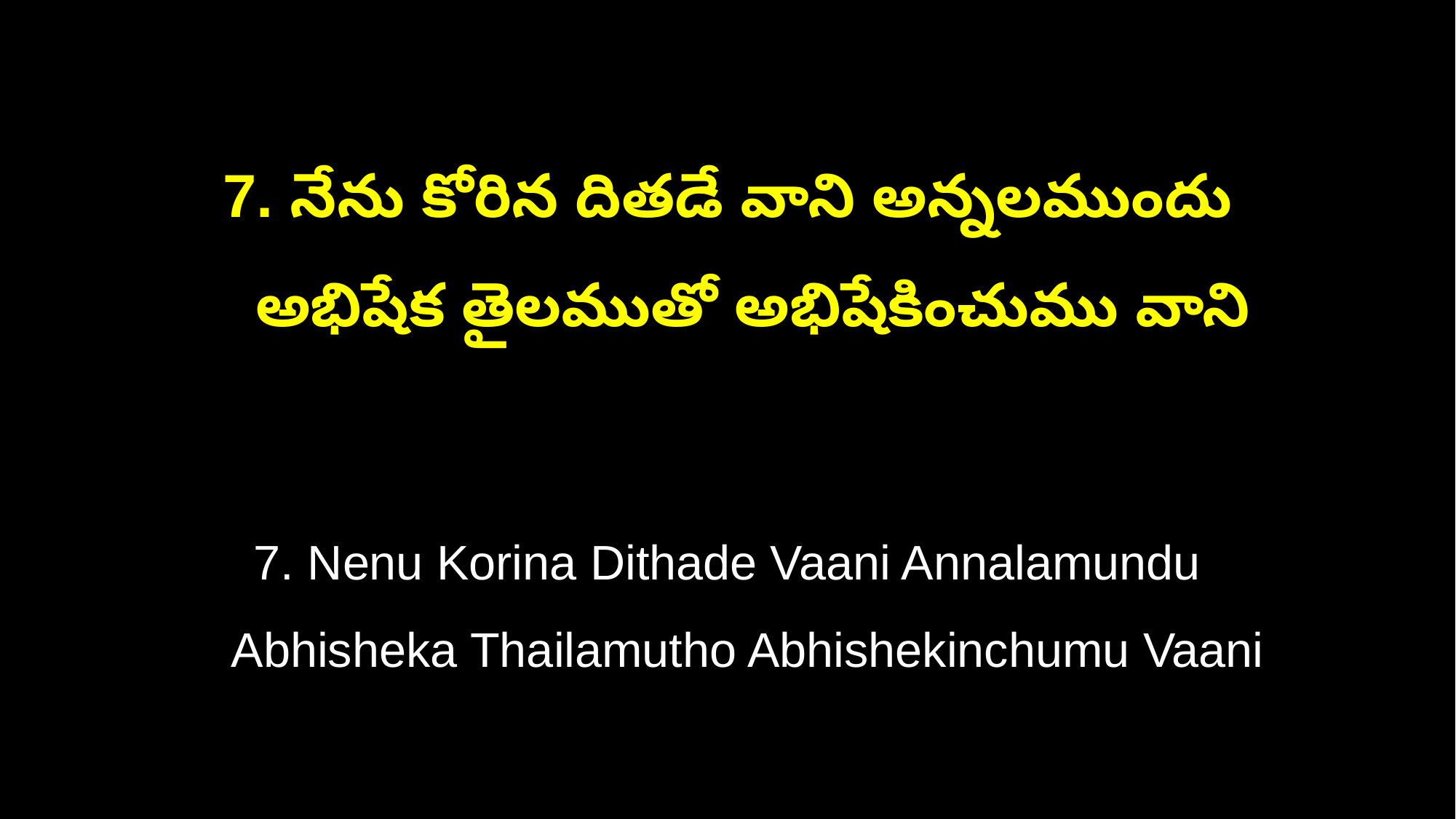

7. నేను కోరిన దితడే వాని అన్నలముందు
   అభిషేక తైలముతో అభిషేకించుము వాని
7. Nenu Korina Dithade Vaani Annalamundu
   Abhisheka Thailamutho Abhishekinchumu Vaani